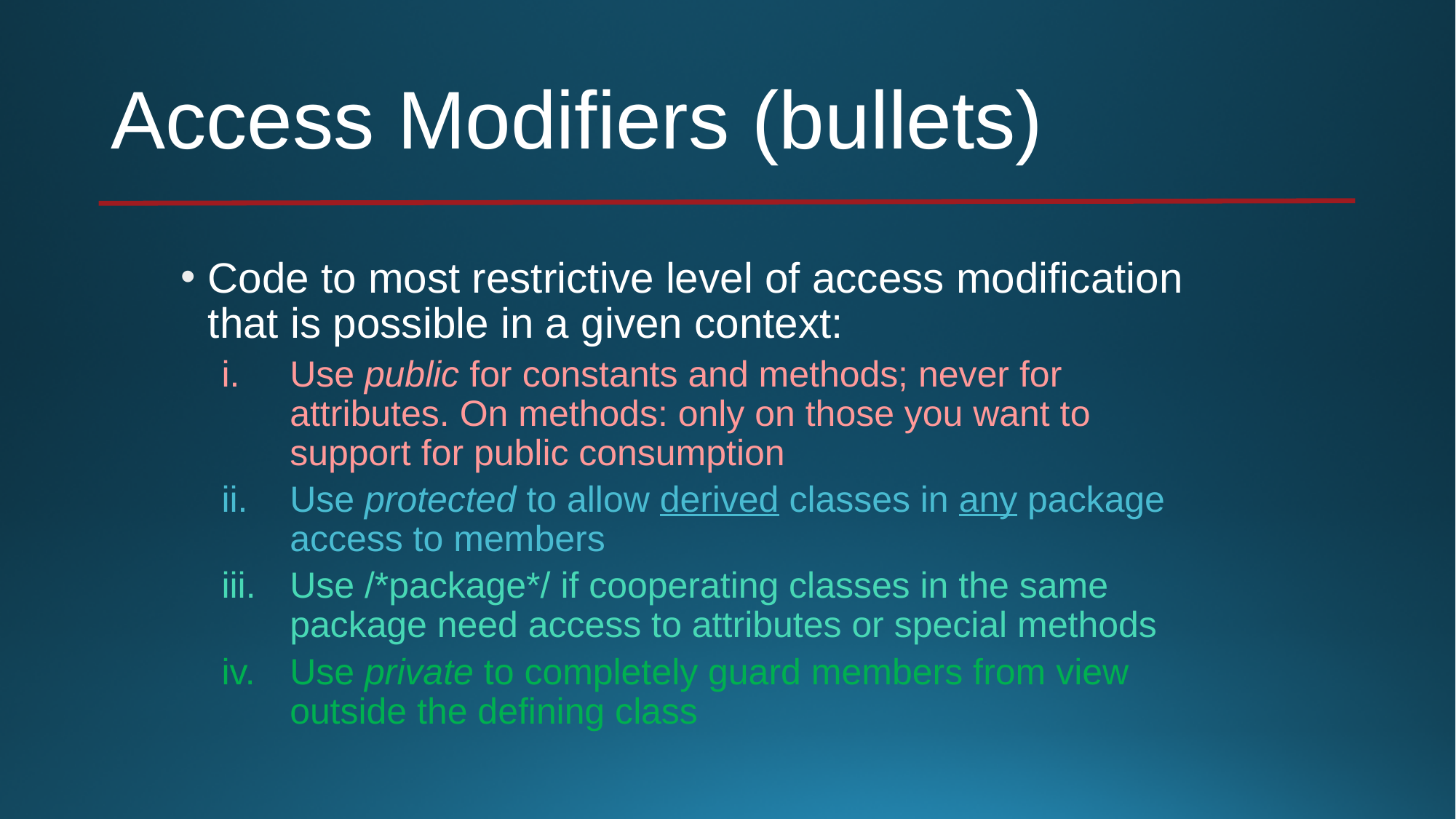

# Access Modifiers (bullets)
Code to most restrictive level of access modification that is possible in a given context:
Use public for constants and methods; never for attributes. On methods: only on those you want to support for public consumption
Use protected to allow derived classes in any package access to members
Use /*package*/ if cooperating classes in the same package need access to attributes or special methods
Use private to completely guard members from view outside the defining class